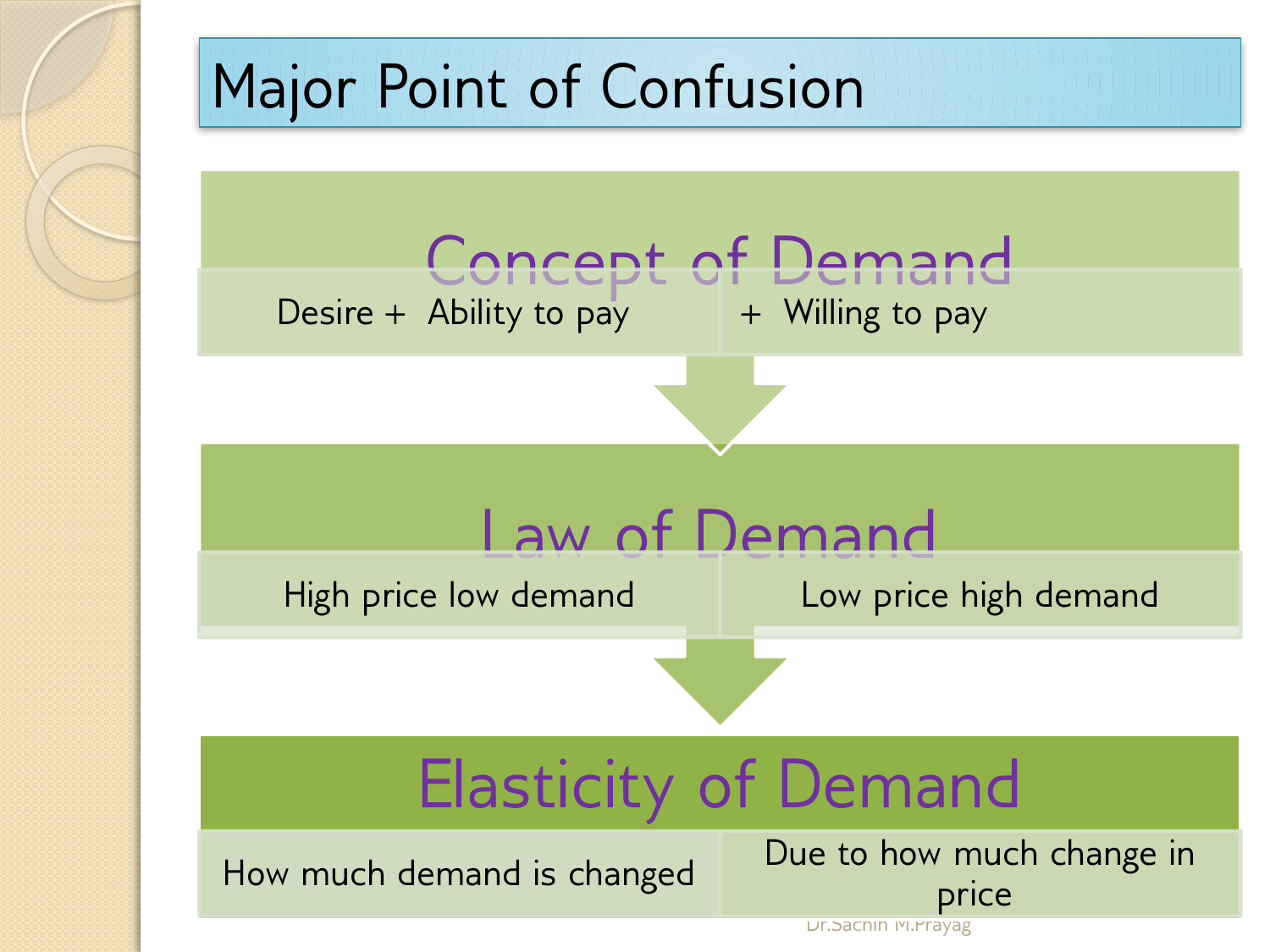

# Major Point of Confusion
Elasticity of Demand
How much demand is changed
Due to how much change in price
Law of Demand
High price low demand
Low price high demand
Concept of Demand
Desire +  Ability to pay
+  Willing to pay
Dr.Sachin M.Prayag